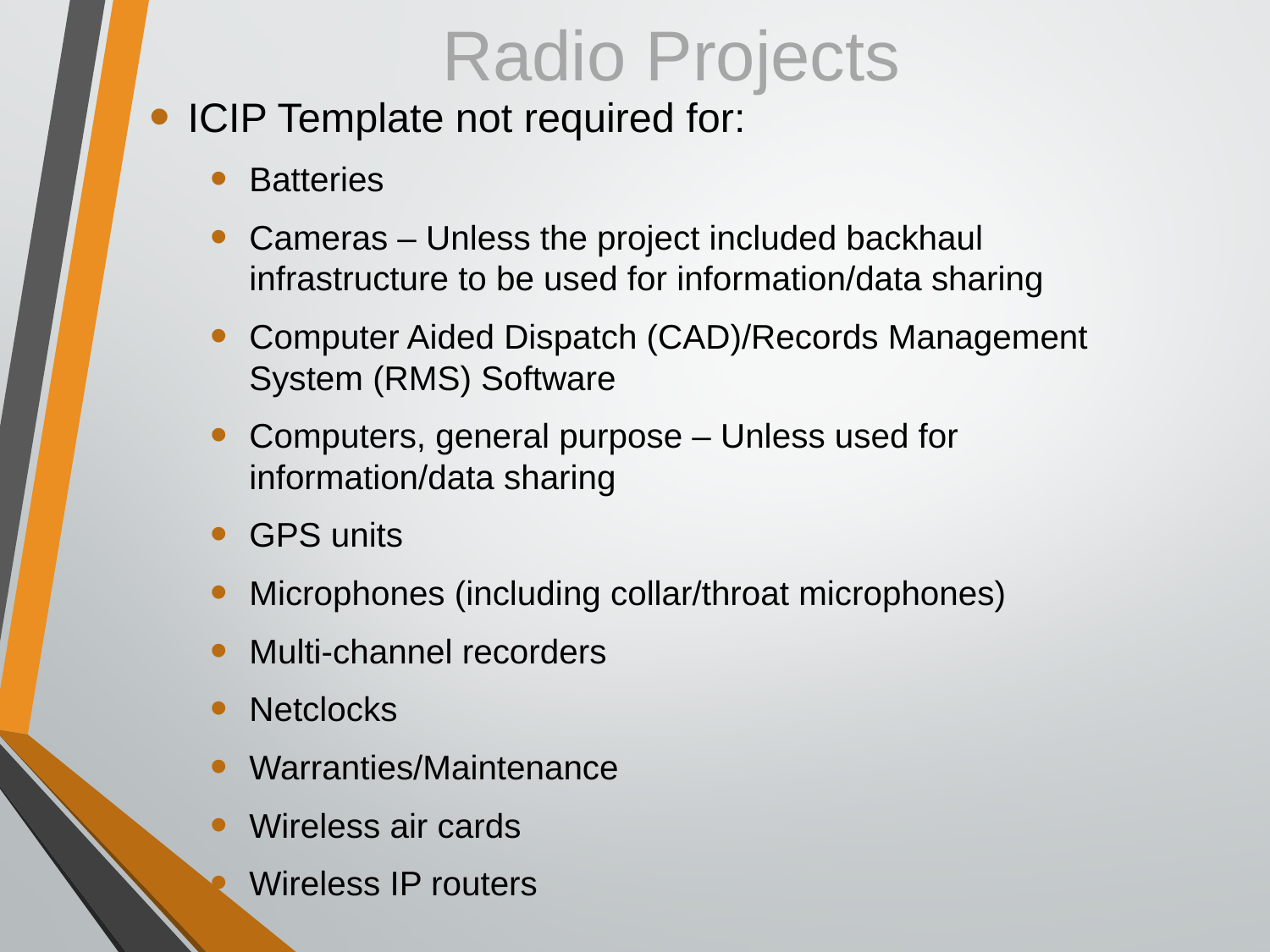

# Radio Projects
ICIP Template not required for:
Batteries
Cameras – Unless the project included backhaul infrastructure to be used for information/data sharing
Computer Aided Dispatch (CAD)/Records Management System (RMS) Software
Computers, general purpose – Unless used for information/data sharing
GPS units
Microphones (including collar/throat microphones)
Multi-channel recorders
Netclocks
Warranties/Maintenance
Wireless air cards
Wireless IP routers